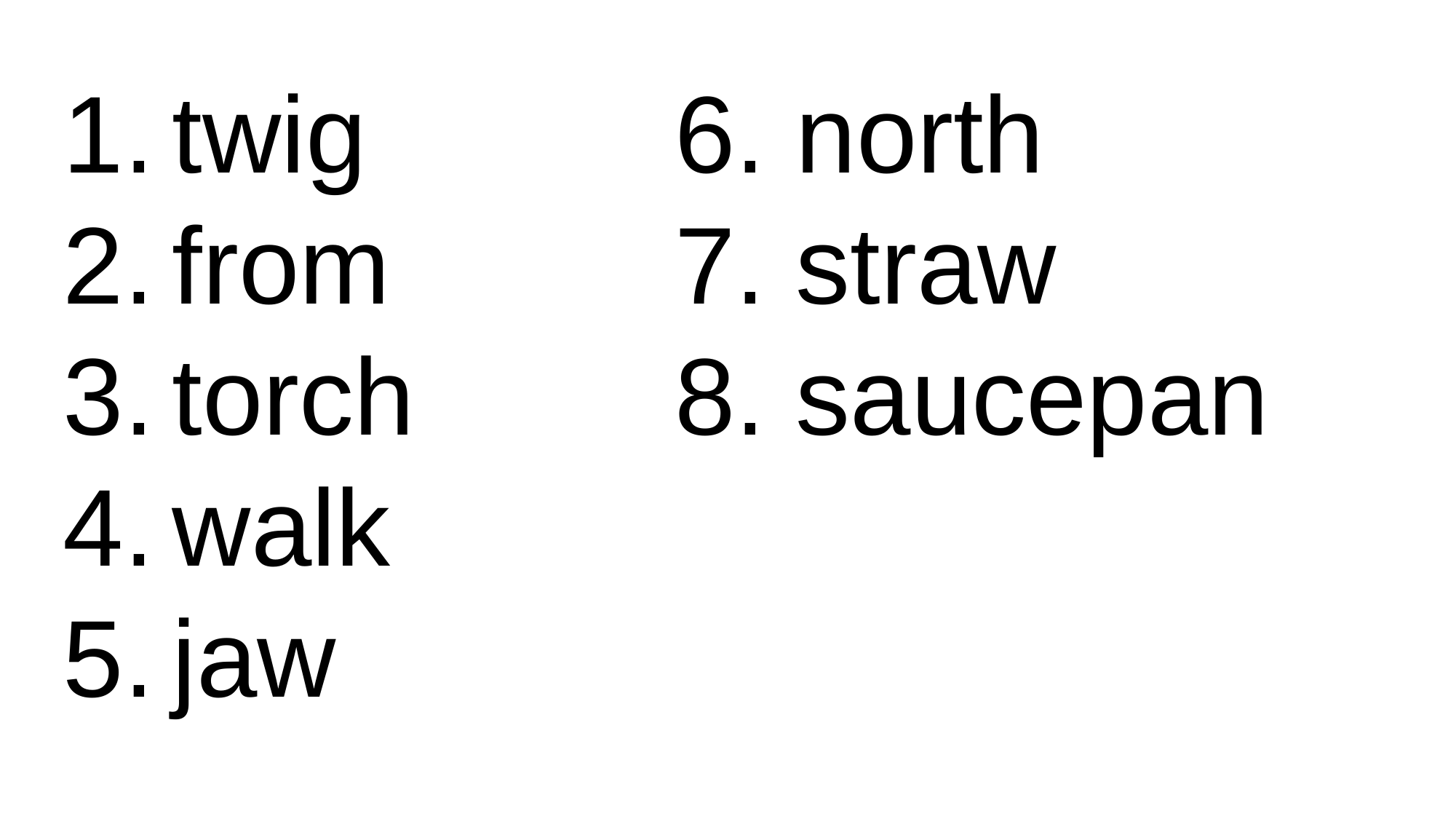

6. north
 7. straw
 8. saucepan

twig
from
torch
walk
jaw